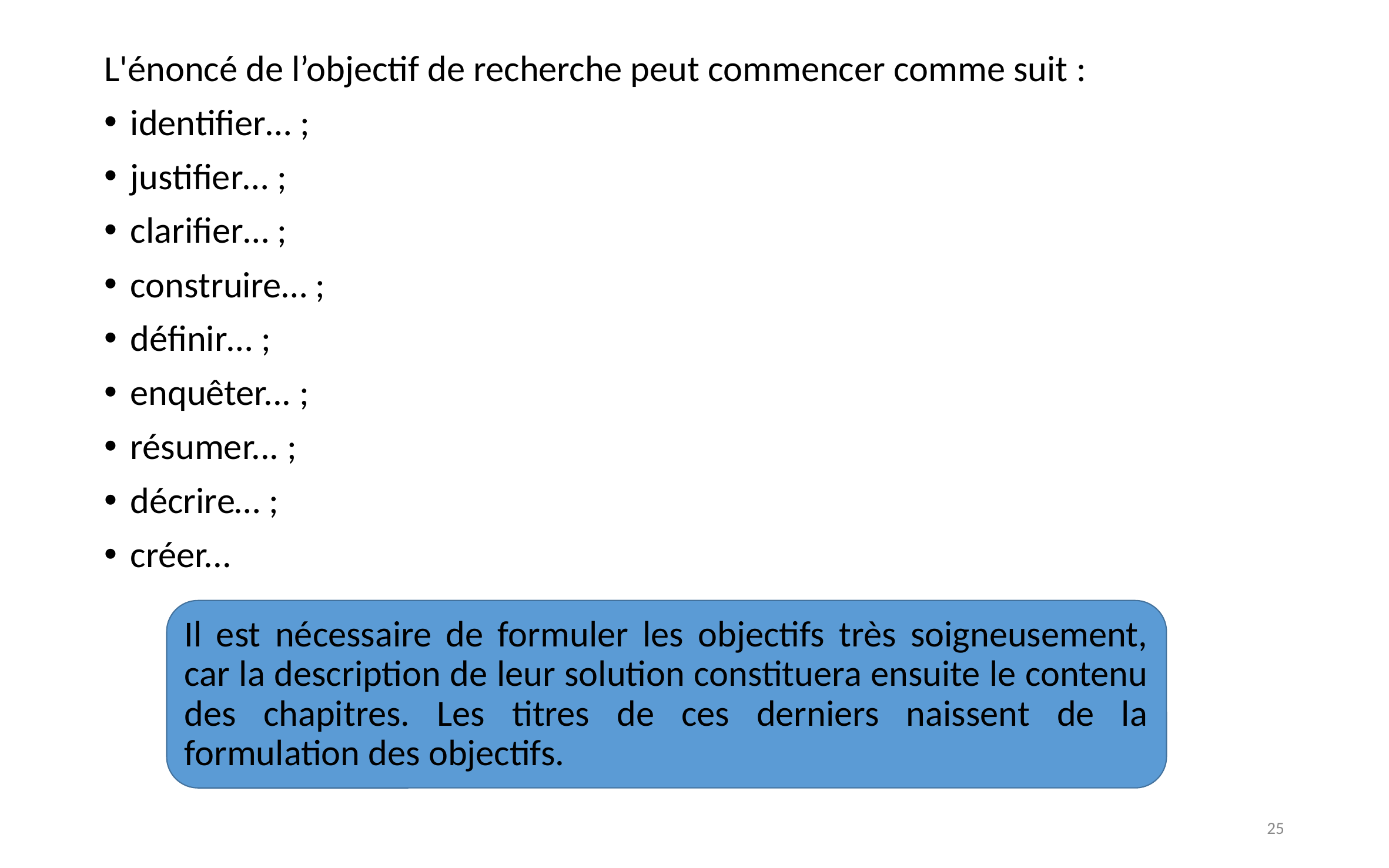

L'énoncé de l’objectif de recherche peut commencer comme suit :
identifier… ;
justifier… ;
clarifier… ;
construire… ;
définir… ;
enquêter... ;
résumer... ;
décrire… ;
créer...

Il est nécessaire de formuler les objectifs très soigneusement, car la description de leur solution constituera ensuite le contenu des chapitres. Les titres de ces derniers naissent de la formulation des objectifs.
25